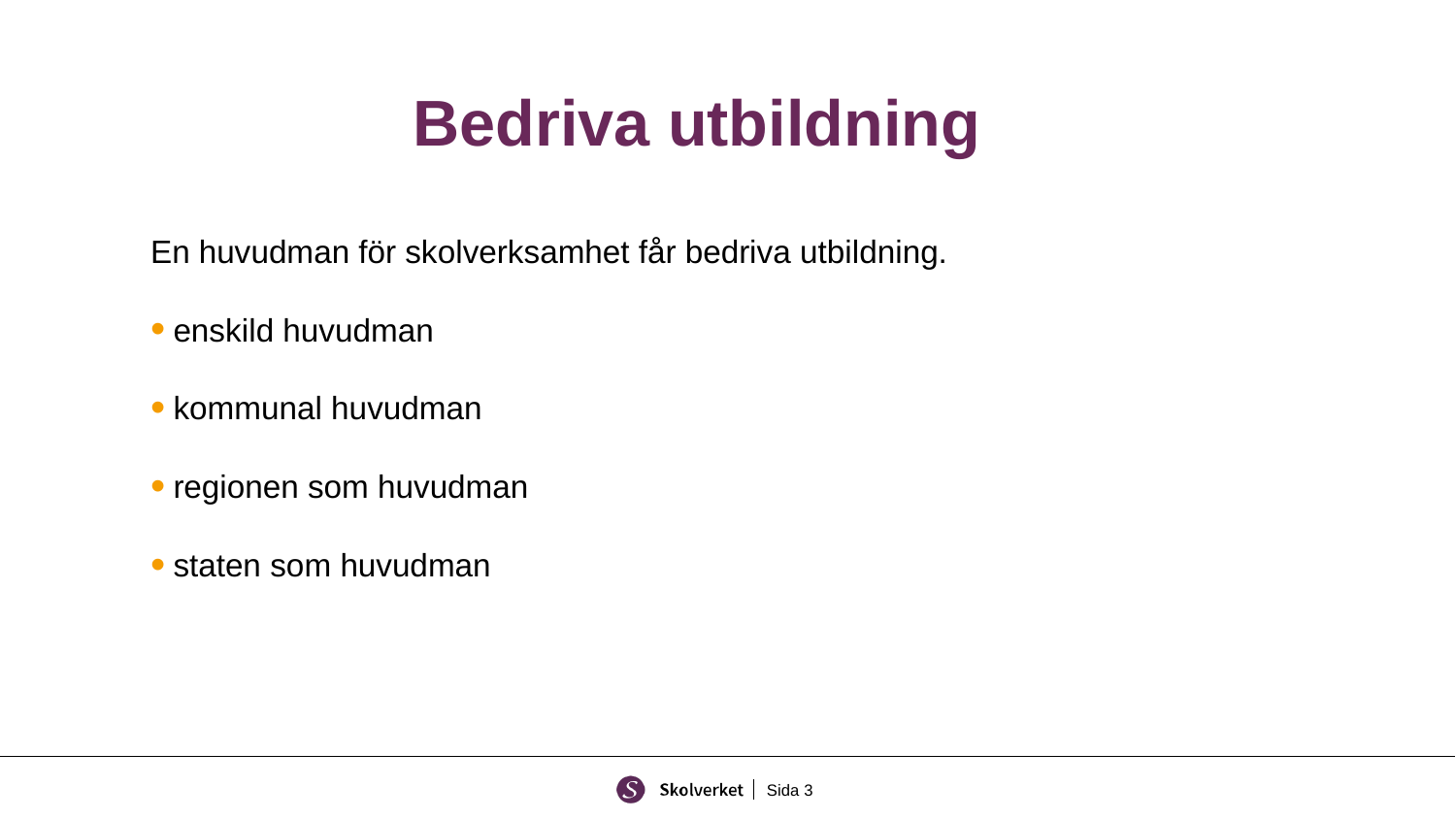

# Bedriva utbildning
En huvudman för skolverksamhet får bedriva utbildning.
enskild huvudman
kommunal huvudman
regionen som huvudman
staten som huvudman